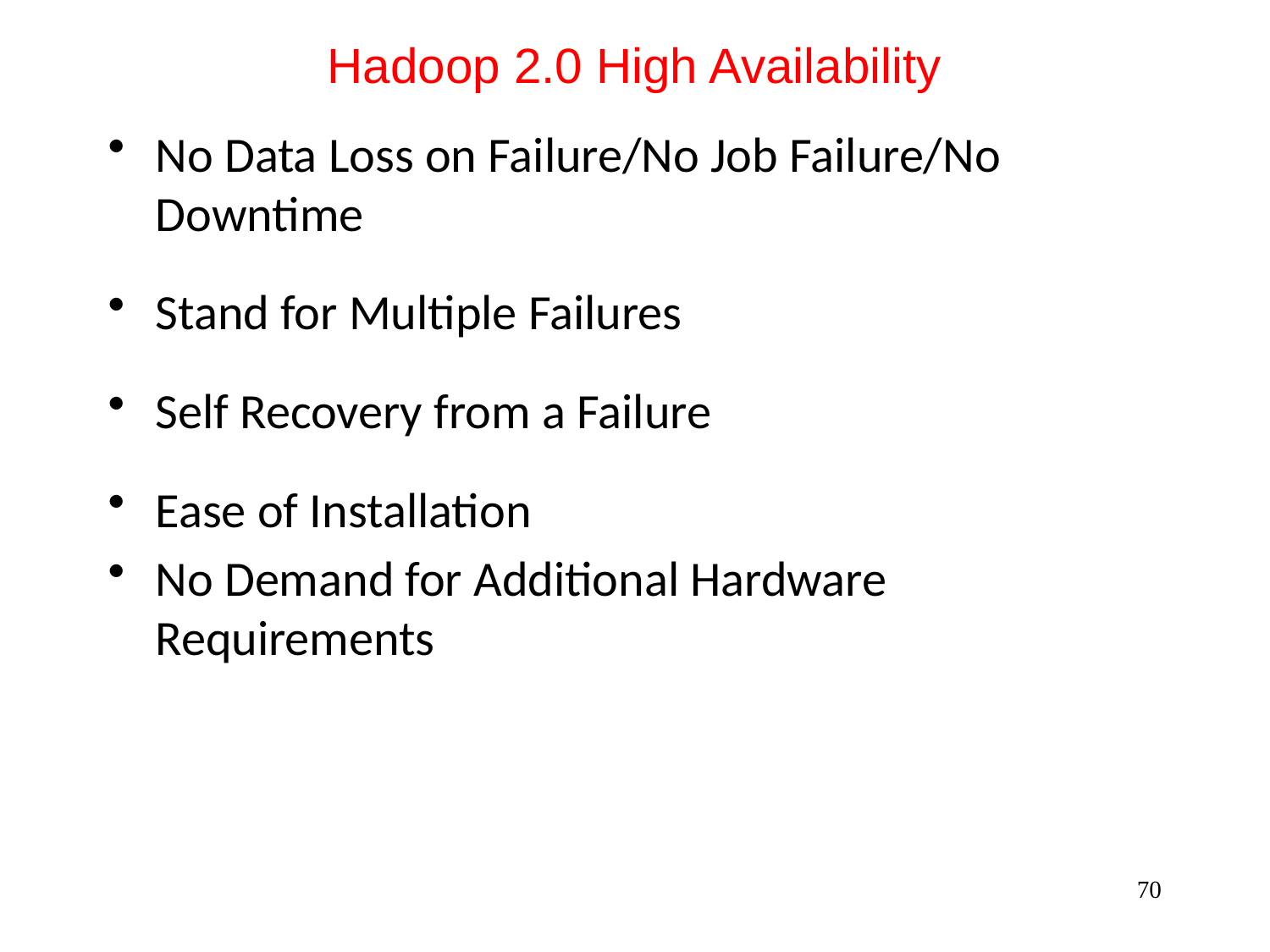

# Hadoop 2.0 High Availability
No Data Loss on Failure/No Job Failure/No Downtime
Stand for Multiple Failures
Self Recovery from a Failure
Ease of Installation
No Demand for Additional Hardware Requirements

70